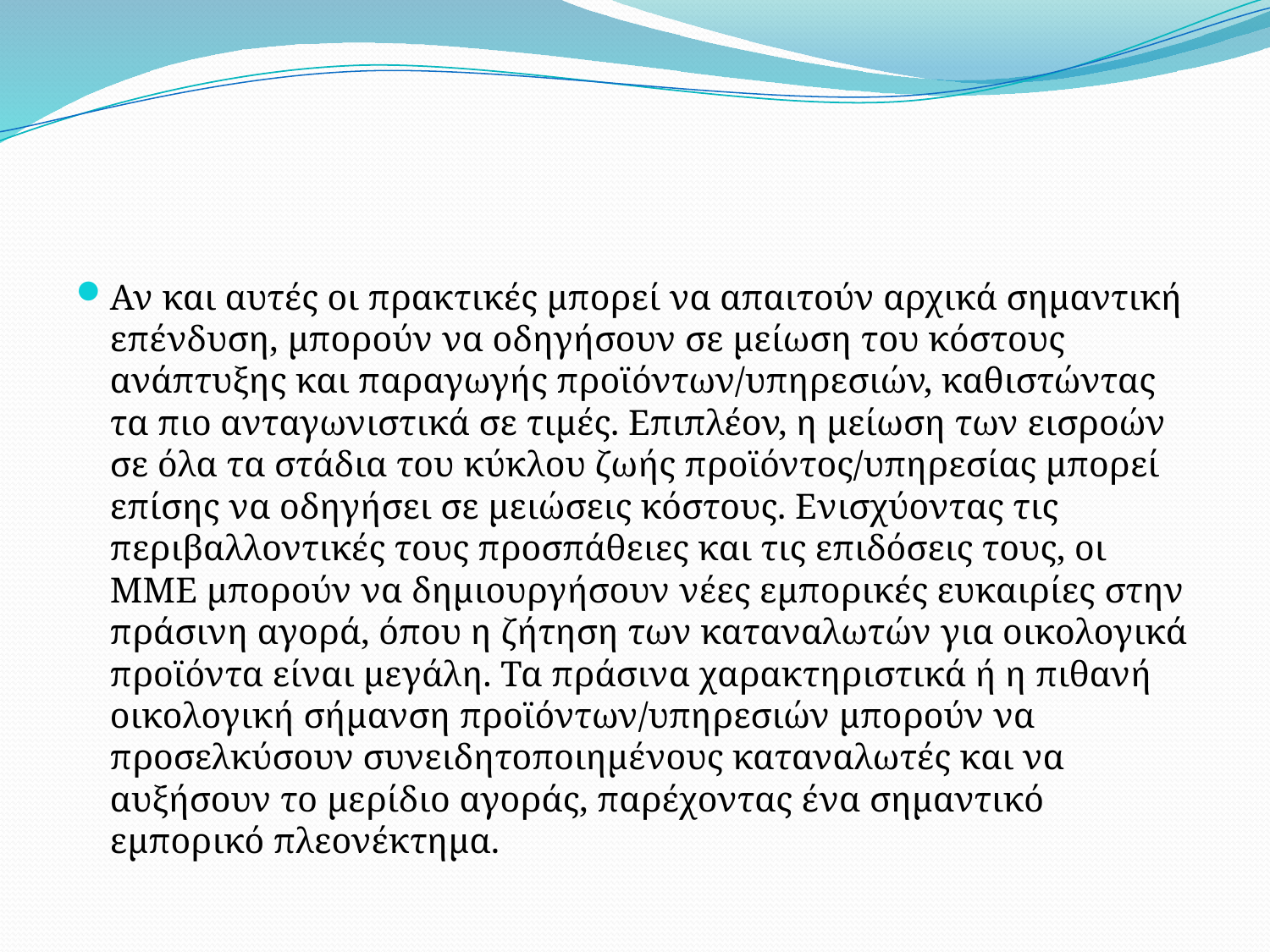

#
Αν και αυτές οι πρακτικές μπορεί να απαιτούν αρχικά σημαντική επένδυση, μπορούν να οδηγήσουν σε μείωση του κόστους ανάπτυξης και παραγωγής προϊόντων/υπηρεσιών, καθιστώντας τα πιο ανταγωνιστικά σε τιμές. Επιπλέον, η μείωση των εισροών σε όλα τα στάδια του κύκλου ζωής προϊόντος/υπηρεσίας μπορεί επίσης να οδηγήσει σε μειώσεις κόστους. Ενισχύοντας τις περιβαλλοντικές τους προσπάθειες και τις επιδόσεις τους, οι ΜΜΕ μπορούν να δημιουργήσουν νέες εμπορικές ευκαιρίες στην πράσινη αγορά, όπου η ζήτηση των καταναλωτών για οικολογικά προϊόντα είναι μεγάλη. Τα πράσινα χαρακτηριστικά ή η πιθανή οικολογική σήμανση προϊόντων/υπηρεσιών μπορούν να προσελκύσουν συνειδητοποιημένους καταναλωτές και να αυξήσουν το μερίδιο αγοράς, παρέχοντας ένα σημαντικό εμπορικό πλεονέκτημα.